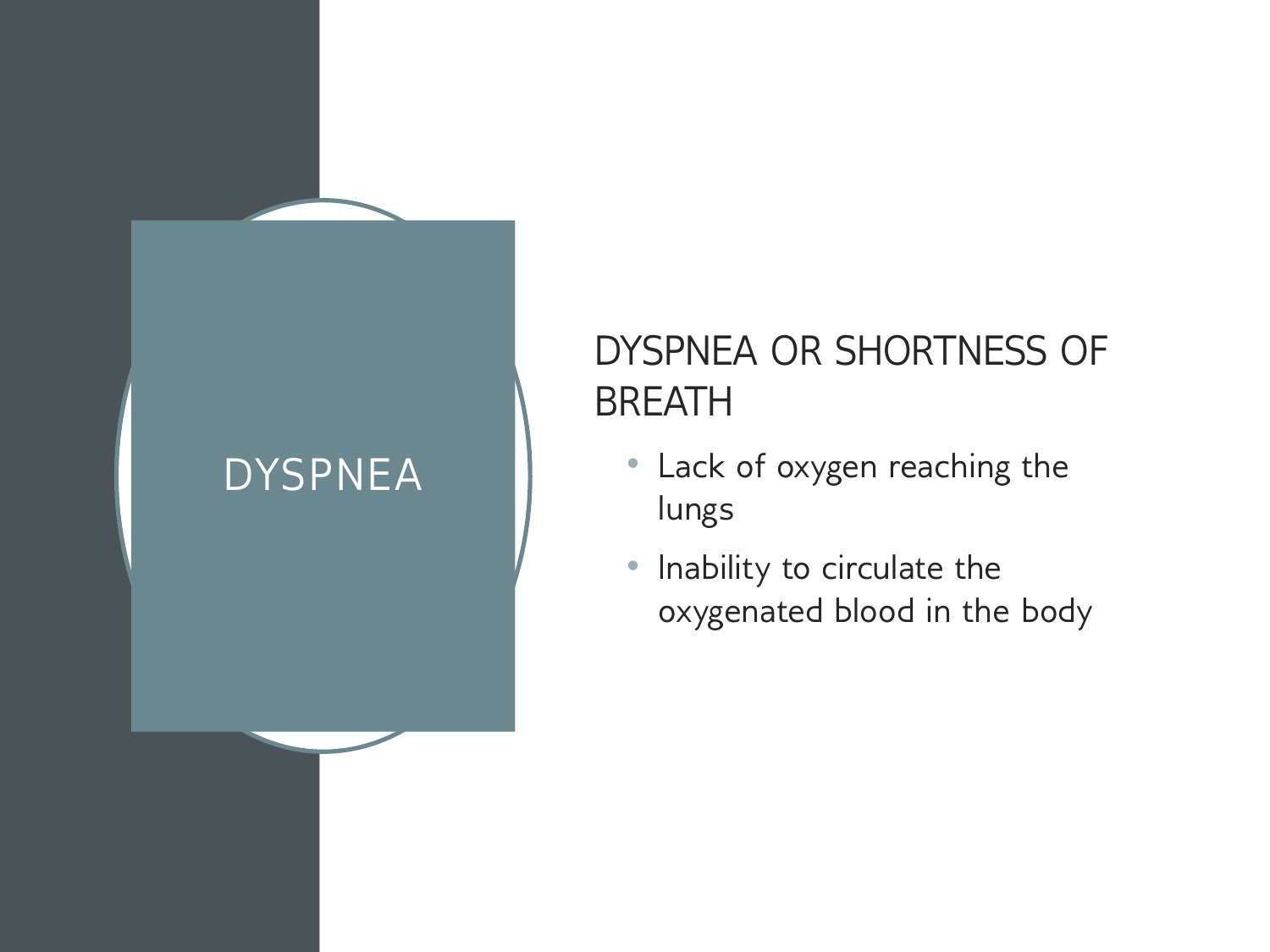

DYSPNEA OR SHORTNESS OF BREATH
Lack of oxygen reaching the lungs
Inability to circulate the oxygenated blood in the body

# DYSPNEA